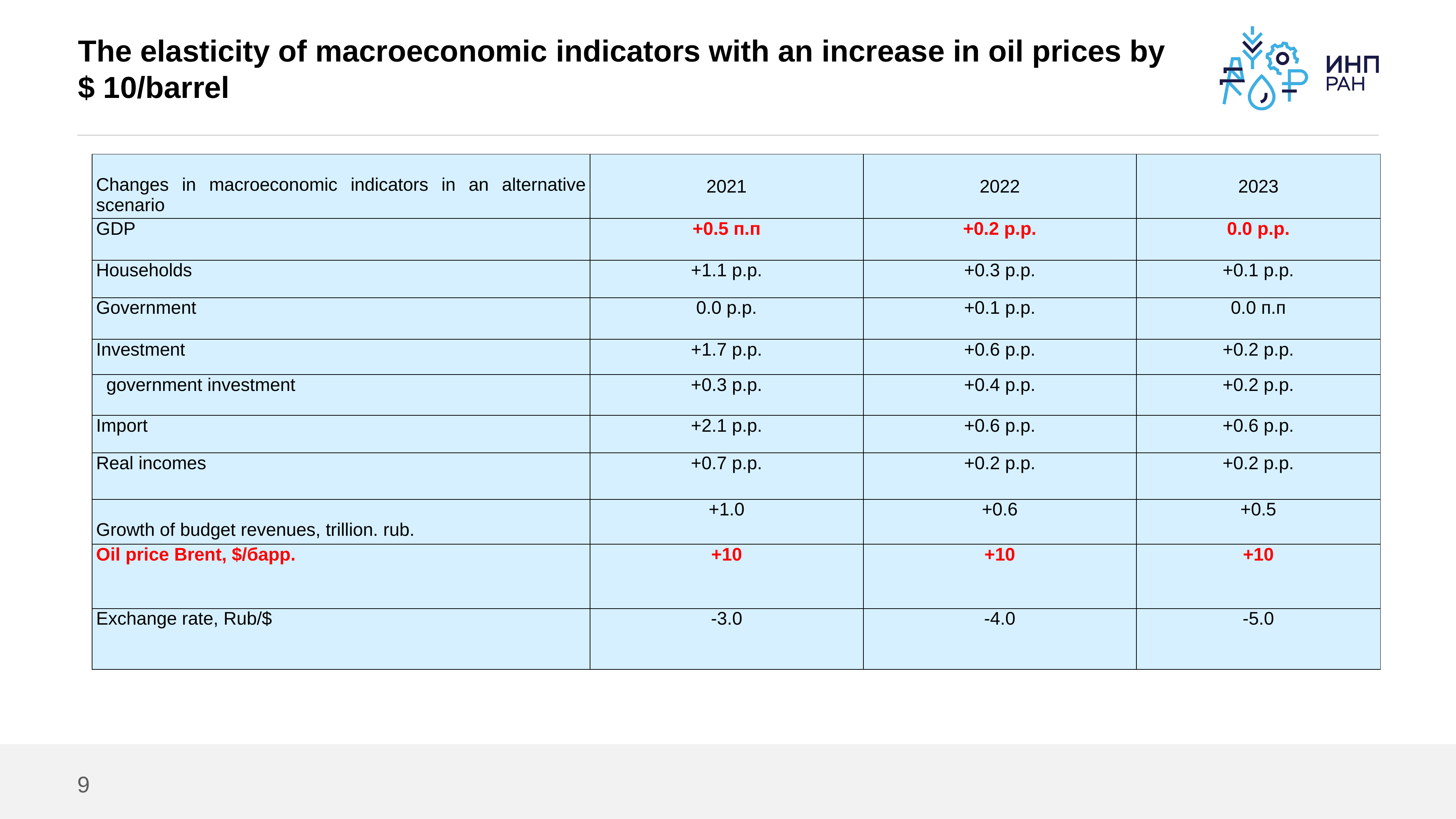

# The elasticity of macroeconomic indicators with an increase in oil prices by $ 10/barrel
| Changes in macroeconomic indicators in an alternative scenario | 2021 | 2022 | 2023 |
| --- | --- | --- | --- |
| GDP | +0.5 п.п | +0.2 p.p. | 0.0 p.p. |
| Households | +1.1 p.p. | +0.3 p.p. | +0.1 p.p. |
| Government | 0.0 p.p. | +0.1 p.p. | 0.0 п.п |
| Investment | +1.7 p.p. | +0.6 p.p. | +0.2 p.p. |
| government investment | +0.3 p.p. | +0.4 p.p. | +0.2 p.p. |
| Import | +2.1 p.p. | +0.6 p.p. | +0.6 p.p. |
| Real incomes | +0.7 p.p. | +0.2 p.p. | +0.2 p.p. |
| Growth of budget revenues, trillion. rub. | +1.0 | +0.6 | +0.5 |
| Oil price Brent, $/барр. | +10 | +10 | +10 |
| Exchange rate, Rub/$ | -3.0 | -4.0 | -5.0 |
9